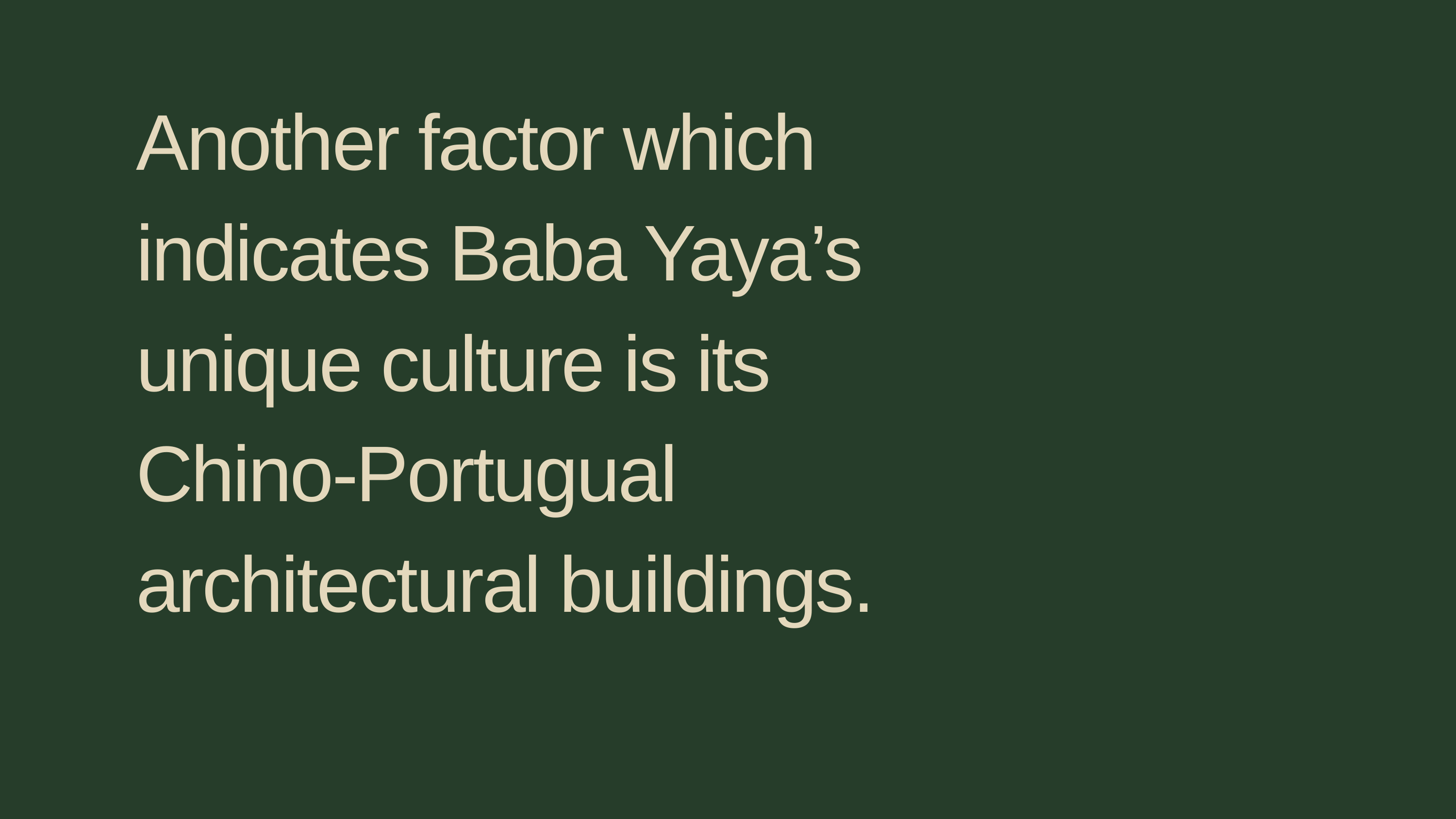

Another factor which indicates Baba Yaya’s unique culture is its Chino-Portugual architectural buildings.